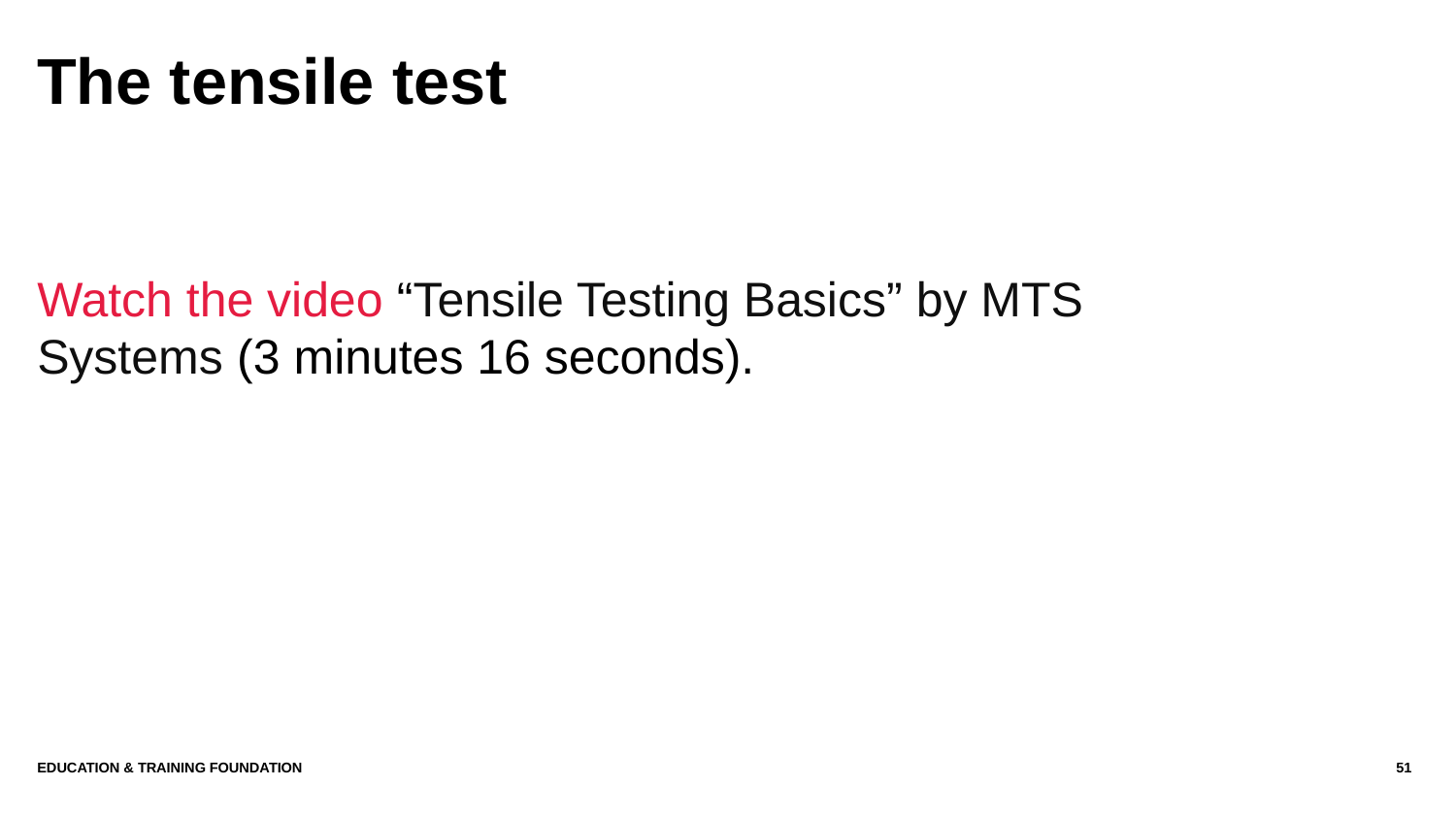

# The tensile test

Watch the video “Tensile Testing Basics” by MTS Systems (3 minutes 16 seconds).

Education & Training Foundation
51